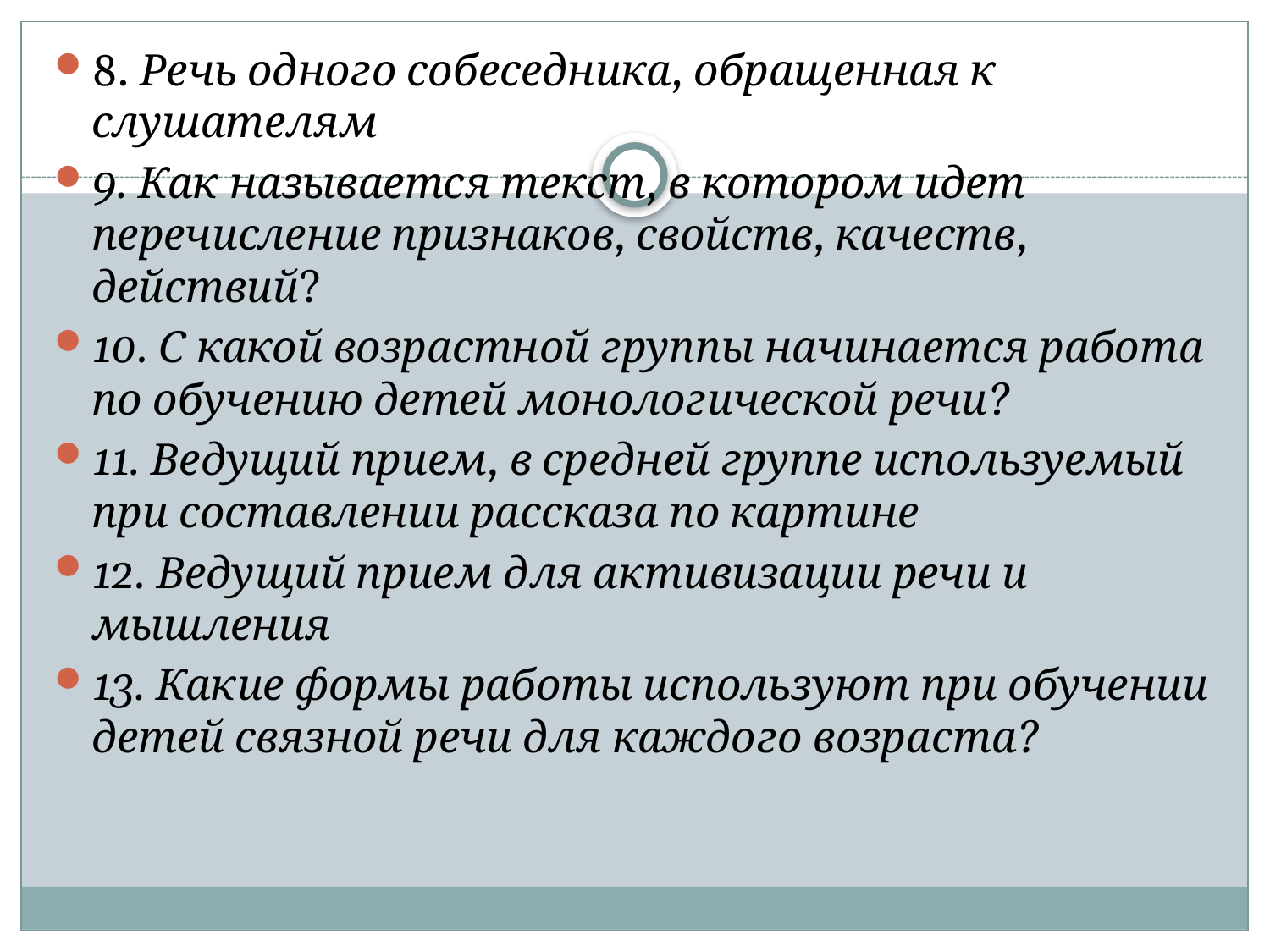

8. Речь одного собеседника, обращенная к слушателям
9. Как называется текст, в котором идет перечисление признаков, свойств, качеств, действий?
10. С какой возрастной группы начинается работа по обучению детей монологической речи?
11. Ведущий прием, в средней группе используемый при составлении рассказа по картине
12. Ведущий прием для активизации речи и мышления
13. Какие формы работы используют при обучении детей связной речи для каждого возраста?